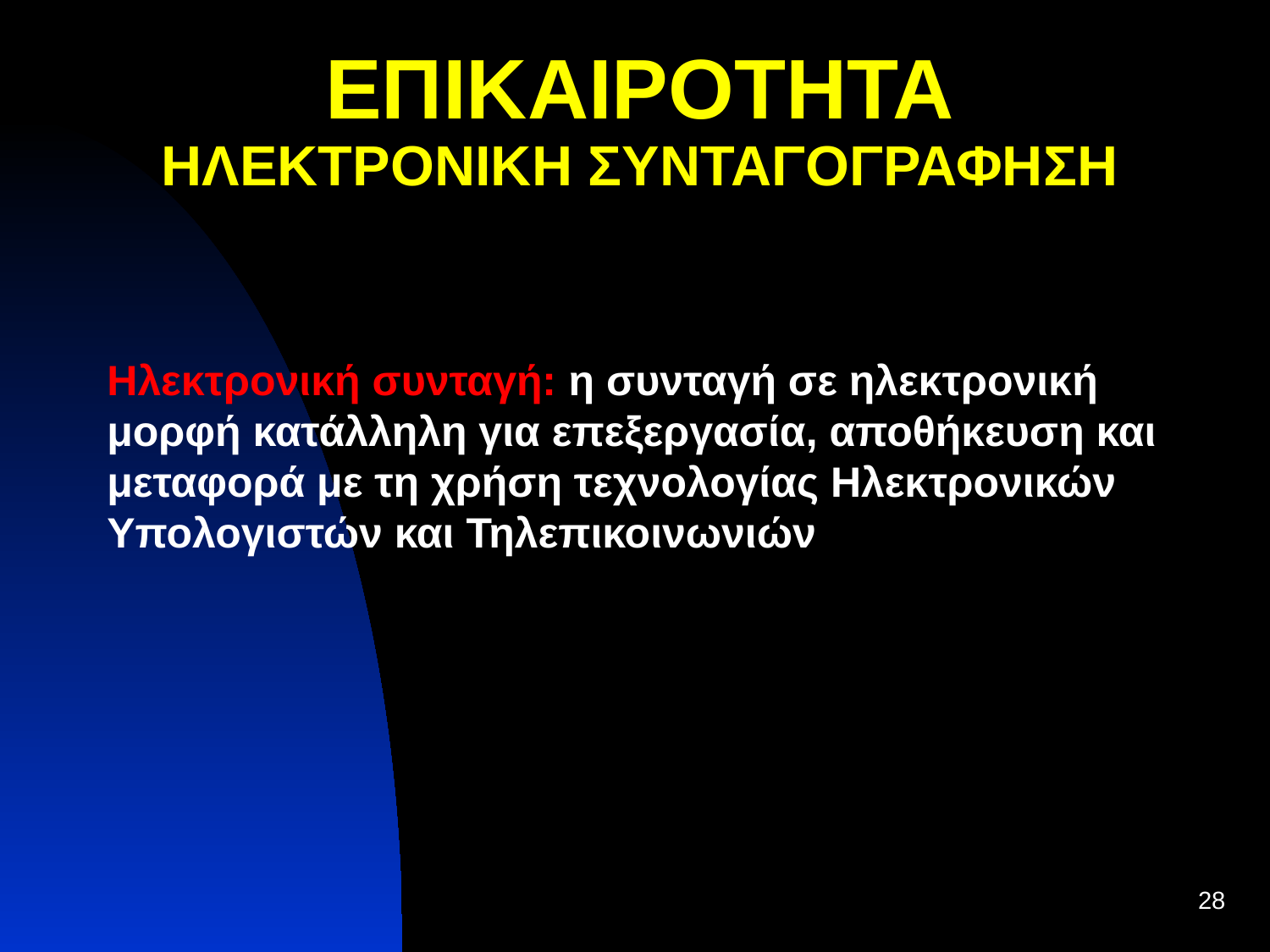

ΕΠΙΚΑΙΡΟΤΗΤΑ
ΗΛΕΚΤΡΟΝΙΚΗ ΣΥΝΤΑΓΟΓΡΑΦΗΣΗ
Ηλεκτρονική συνταγή: η συνταγή σε ηλεκτρονική
μορφή κατάλληλη για επεξεργασία, αποθήκευση και
μεταφορά με τη χρήση τεχνολογίας Ηλεκτρονικών
Υπολογιστών και Τηλεπικοινωνιών

28